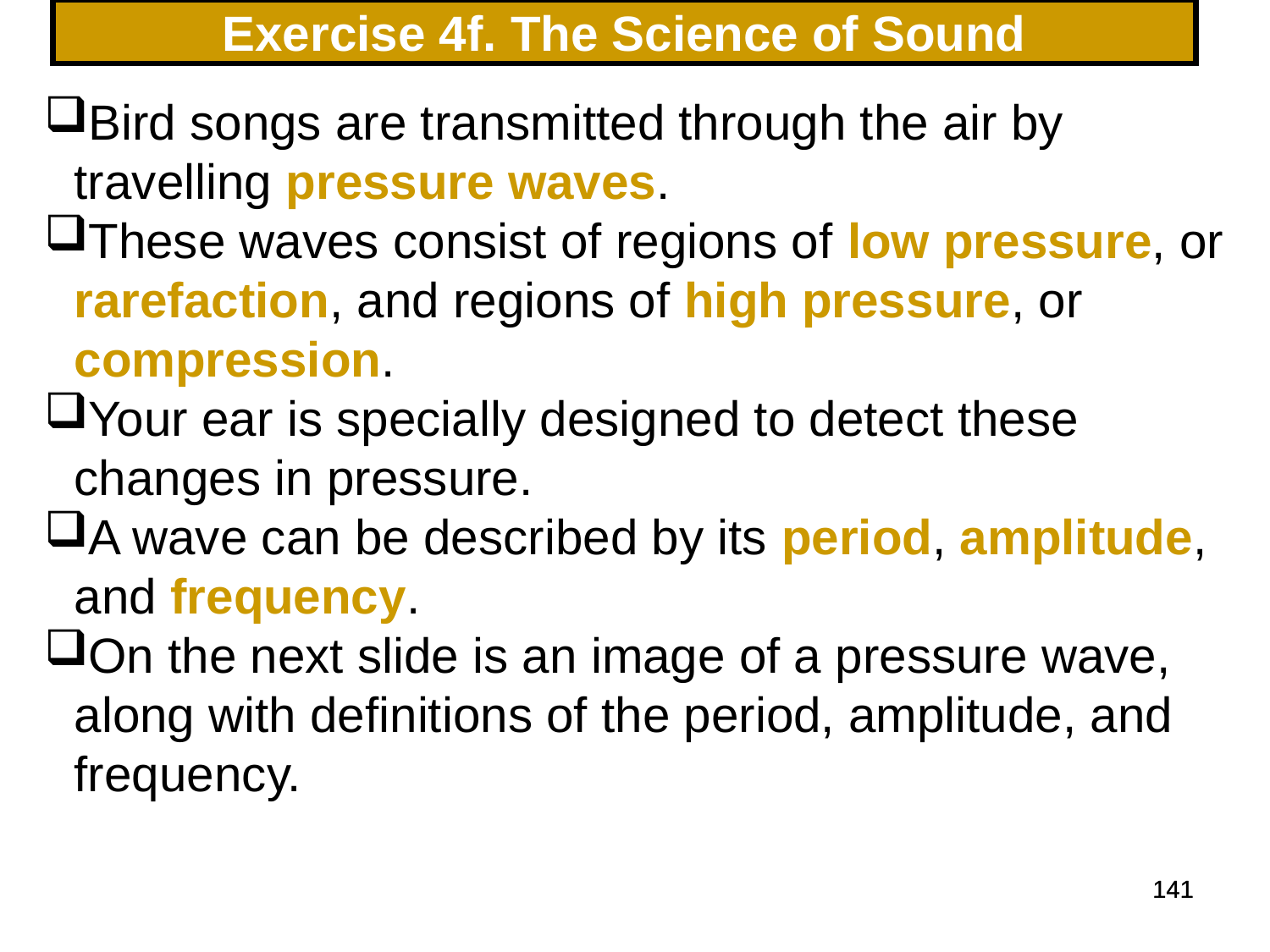

# Exercise 4f. The Science of Sound
Bird songs are transmitted through the air by travelling pressure waves.
These waves consist of regions of low pressure, or rarefaction, and regions of high pressure, or compression.
Your ear is specially designed to detect these changes in pressure.
A wave can be described by its period, amplitude, and frequency.
On the next slide is an image of a pressure wave, along with definitions of the period, amplitude, and frequency.
141
141